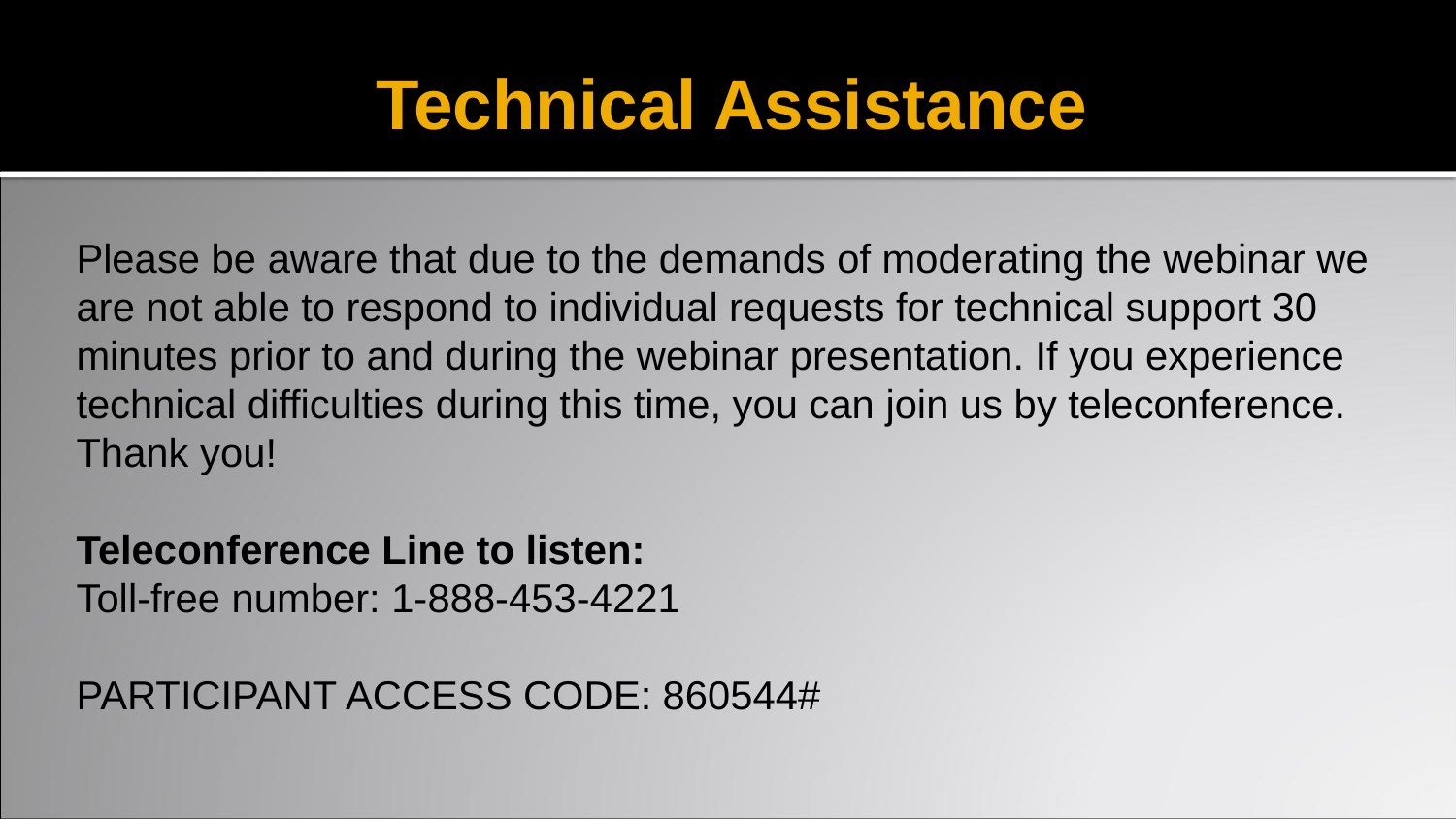

# Technical Assistance
Please be aware that due to the demands of moderating the webinar we
are not able to respond to individual requests for technical support 30
minutes prior to and during the webinar presentation. If you experience
technical difficulties during this time, you can join us by teleconference.
Thank you!

Teleconference Line to listen:
Toll-free number: 1-888-453-4221

PARTICIPANT ACCESS CODE: 860544#